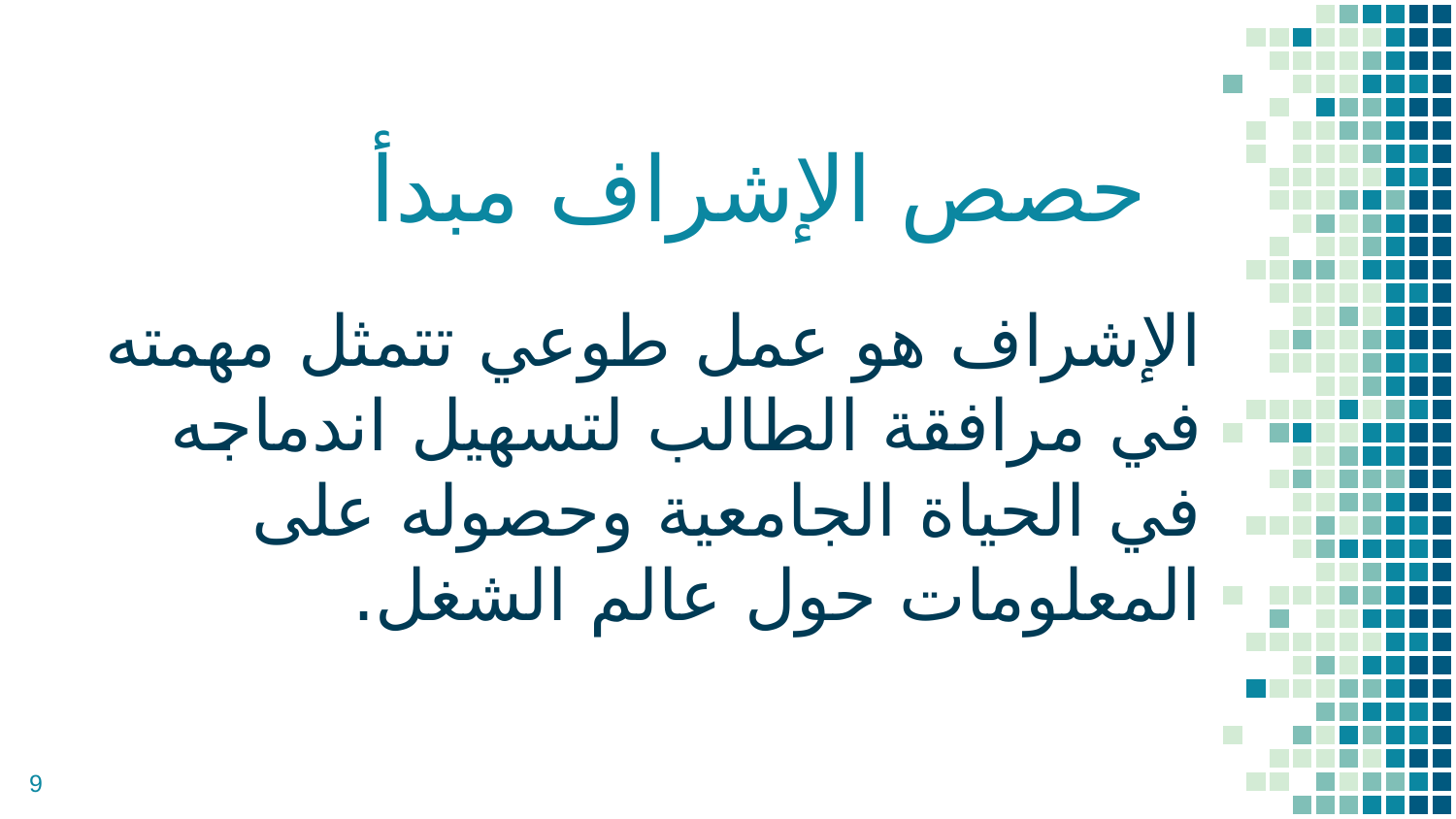

# حصص الإشراف مبدأ
الإشراف هو عمل طوعي تتمثل مهمته في مرافقة الطالب لتسهيل اندماجه في الحياة الجامعية وحصوله على المعلومات حول عالم الشغل.
9